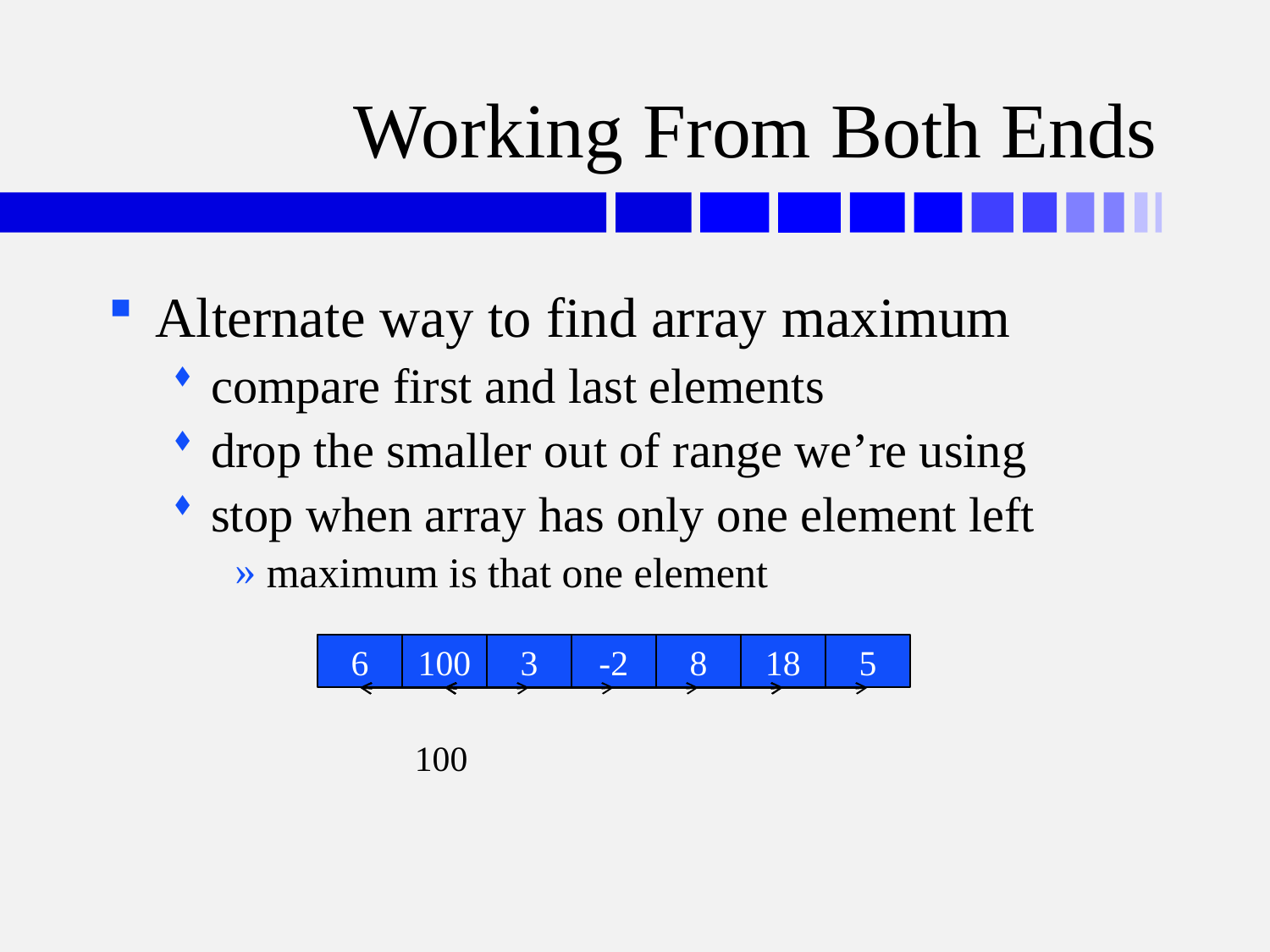

# Working From Both Ends
Alternate way to find array maximum
compare first and last elements
drop the smaller out of range we’re using
stop when array has only one element left
maximum is that one element
6
100
3
-2
8
18
5
100